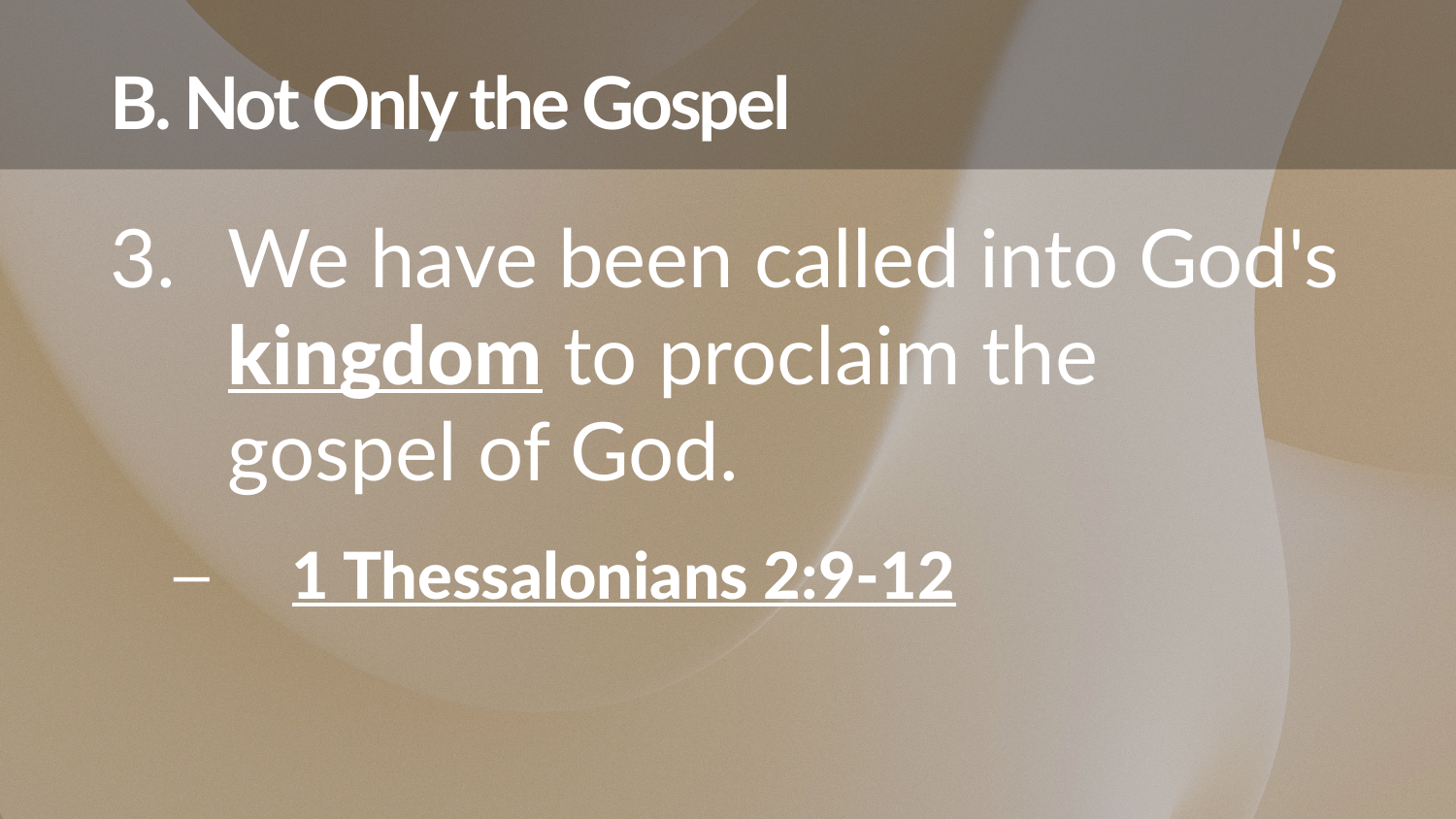

# B. Not Only the Gospel
We have been called into God's kingdom to proclaim the gospel of God.
1 Thessalonians 2:9-12